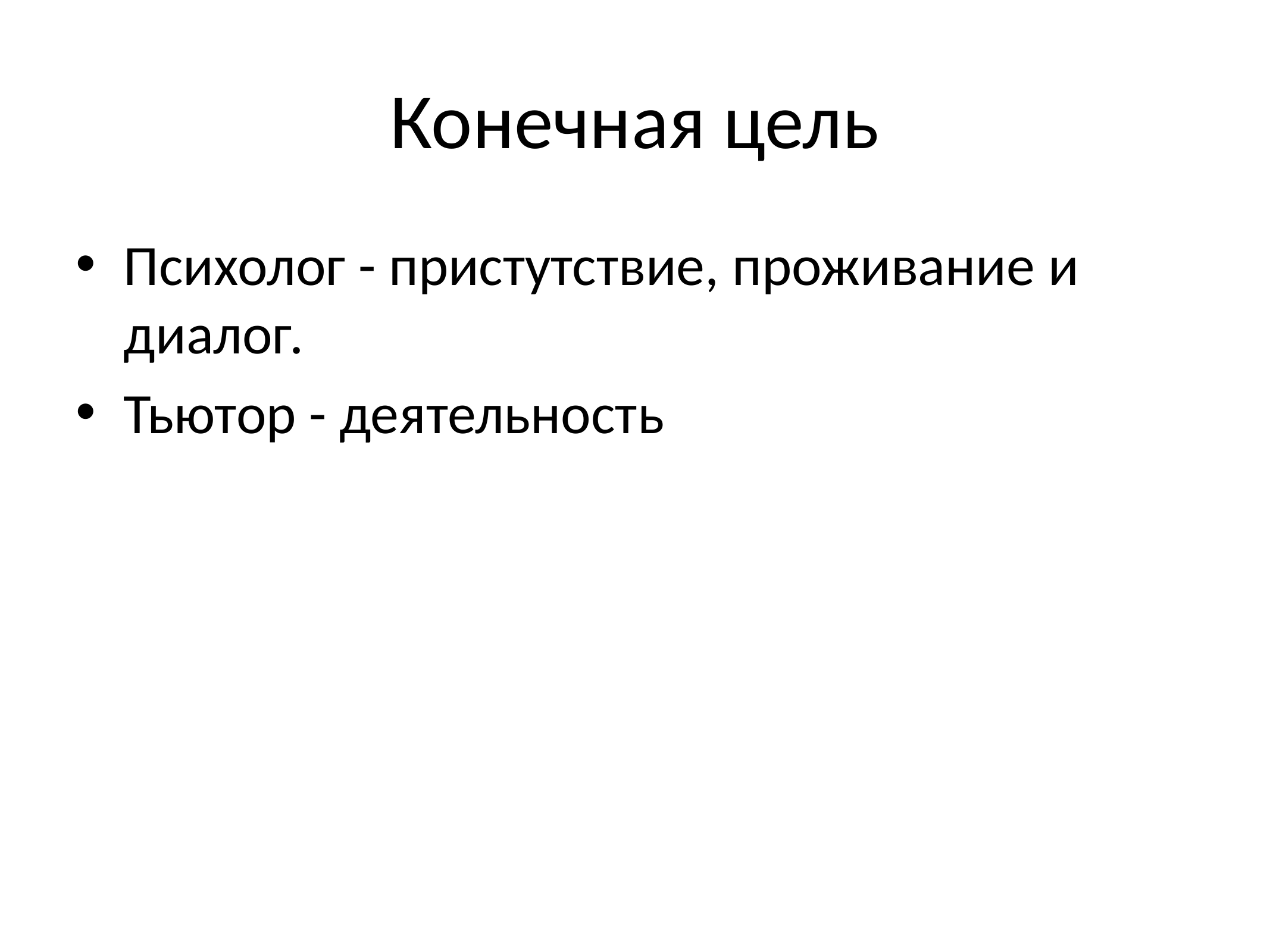

# Конечная цель
Психолог - пристутствие, проживание и диалог.
Тьютор - деятельность